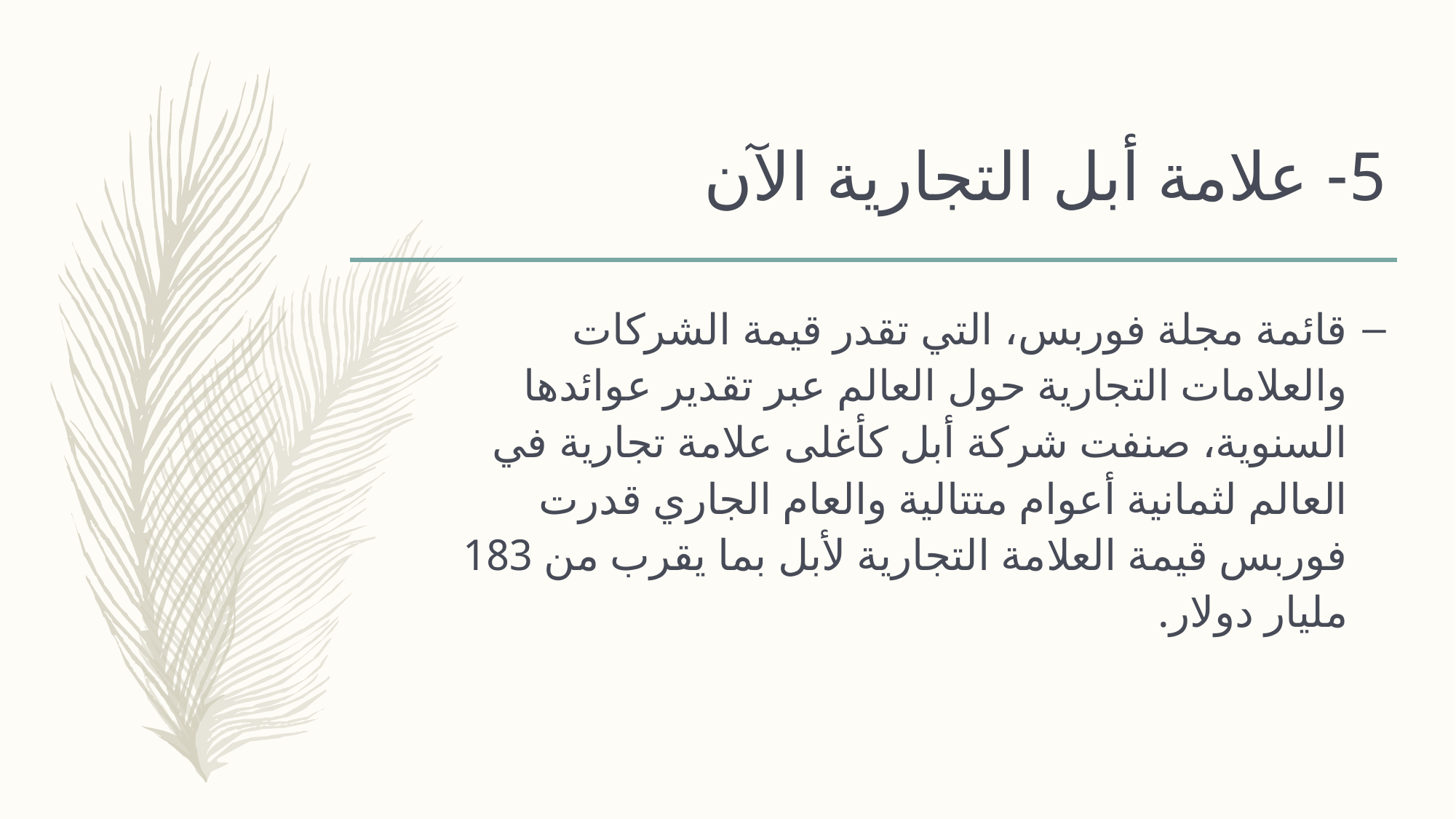

# 5- علامة أبل التجارية الآن
قائمة مجلة فوربس، التي تقدر قيمة الشركات والعلامات التجارية حول العالم عبر تقدير عوائدها السنوية، صنفت شركة أبل كأغلى علامة تجارية في العالم لثمانية أعوام متتالية والعام الجاري قدرت فوربس قيمة العلامة التجارية لأبل بما يقرب من 183 مليار دولار.